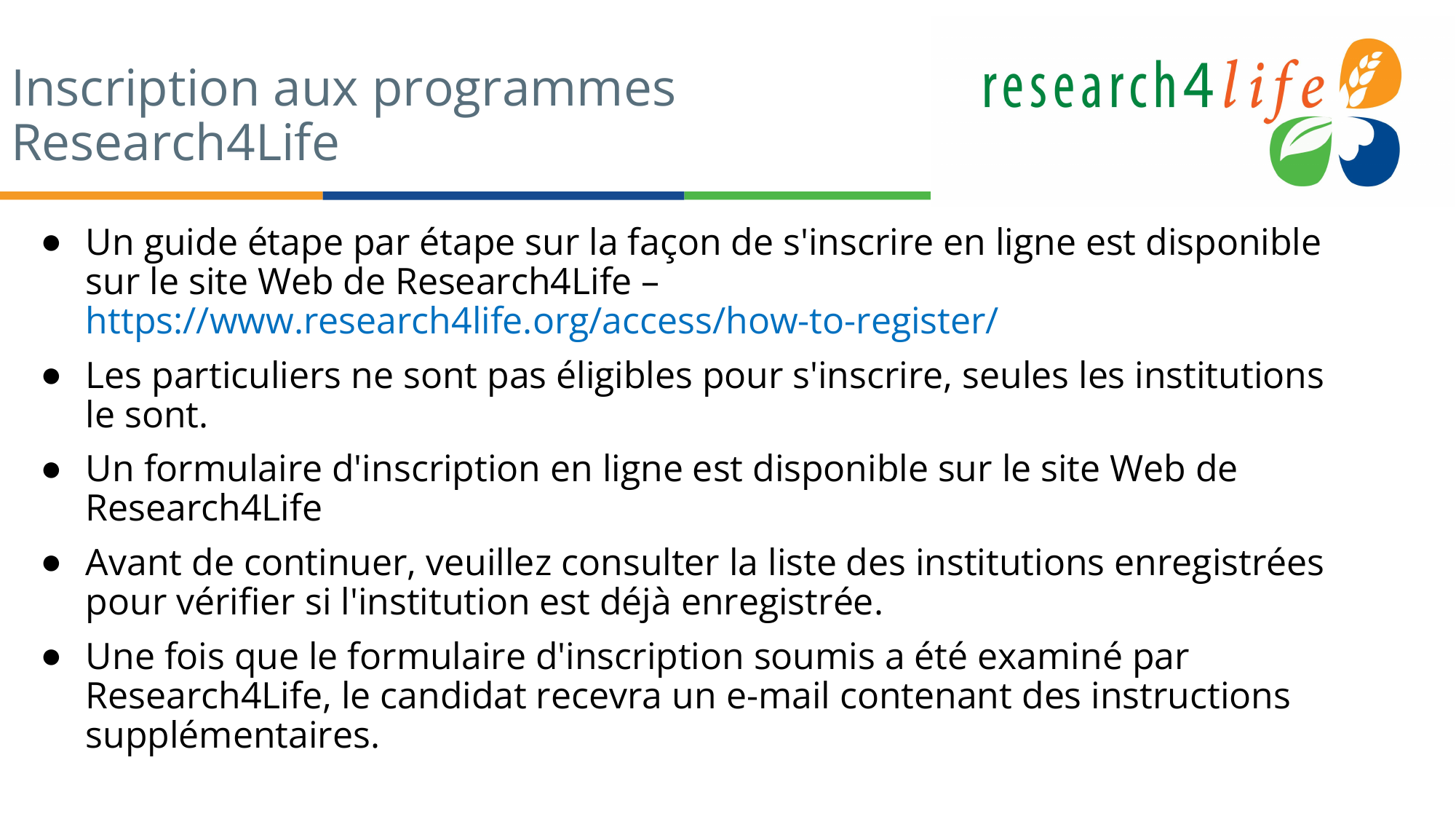

# Inscription aux programmes Research4Life
Un guide étape par étape sur la façon de s'inscrire en ligne est disponible sur le site Web de Research4Life – https://www.research4life.org/access/how-to-register/
Les particuliers ne sont pas éligibles pour s'inscrire, seules les institutions le sont.
Un formulaire d'inscription en ligne est disponible sur le site Web de Research4Life
Avant de continuer, veuillez consulter la liste des institutions enregistrées pour vérifier si l'institution est déjà enregistrée.
Une fois que le formulaire d'inscription soumis a été examiné par Research4Life, le candidat recevra un e-mail contenant des instructions supplémentaires.